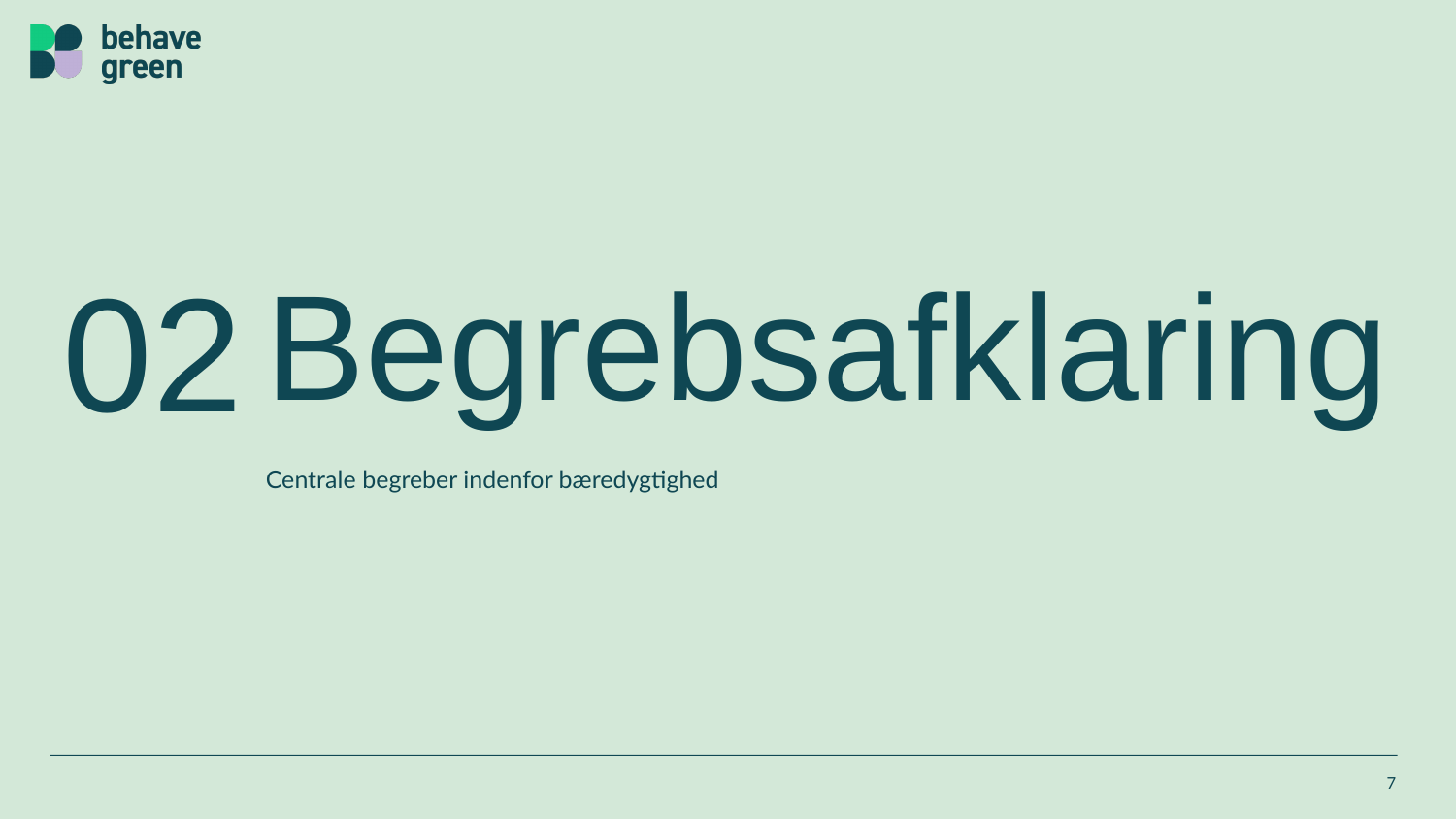

# 02
Begrebsafklaring
Centrale begreber indenfor bæredygtighed
7